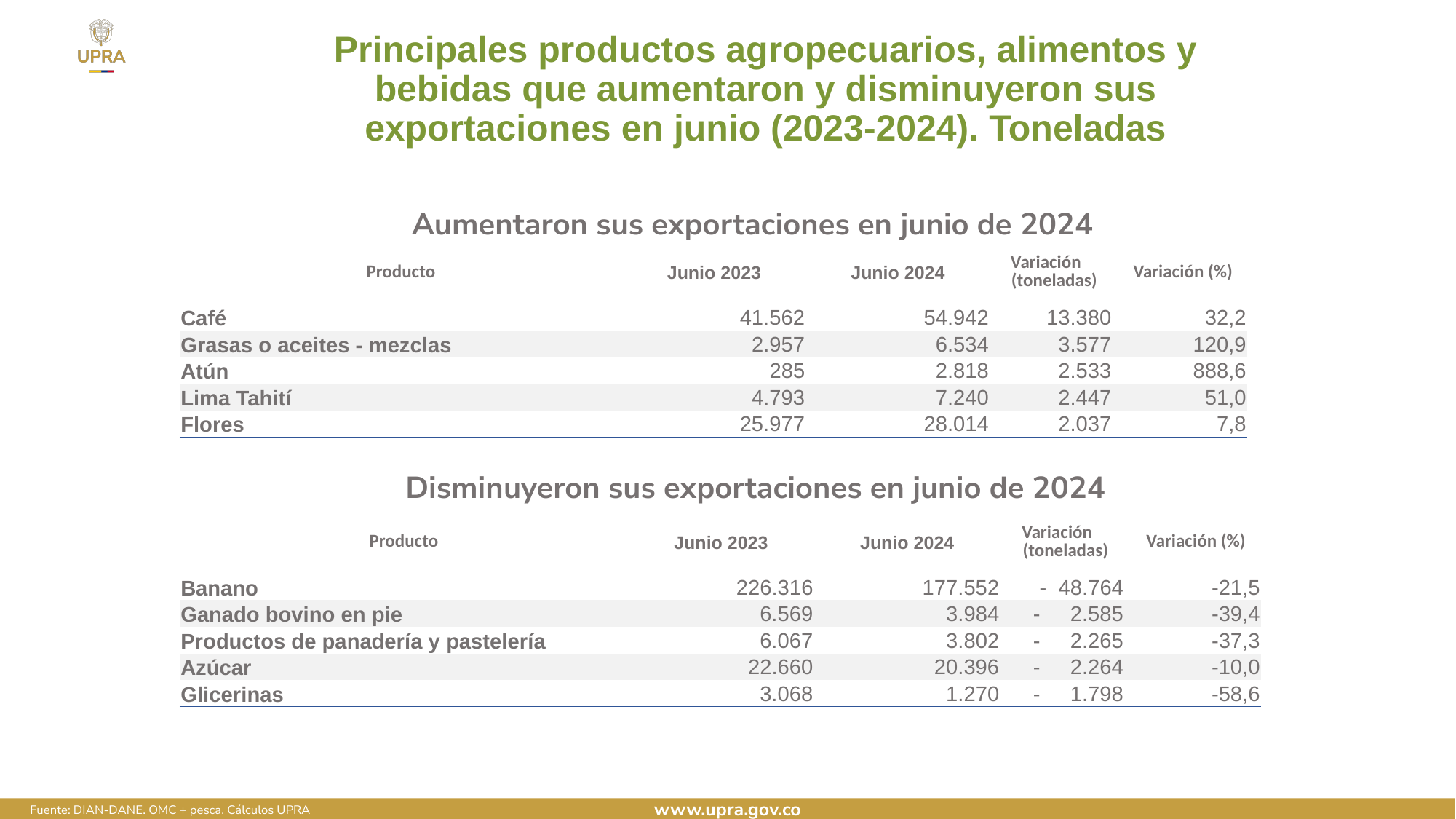

# Principales productos agropecuarios, alimentos y bebidas que aumentaron y disminuyeron sus exportaciones en junio (2023-2024). Toneladas
Aumentaron sus exportaciones en junio de 2024
| Producto | Junio 2023 | Junio 2024 | Variación (toneladas) | Variación (%) |
| --- | --- | --- | --- | --- |
| Café | 41.562 | 54.942 | 13.380 | 32,2 |
| Grasas o aceites - mezclas | 2.957 | 6.534 | 3.577 | 120,9 |
| Atún | 285 | 2.818 | 2.533 | 888,6 |
| Lima Tahití | 4.793 | 7.240 | 2.447 | 51,0 |
| Flores | 25.977 | 28.014 | 2.037 | 7,8 |
Disminuyeron sus exportaciones en junio de 2024
| Producto | Junio 2023 | Junio 2024 | Variación (toneladas) | Variación (%) |
| --- | --- | --- | --- | --- |
| Banano | 226.316 | 177.552 | - 48.764 | -21,5 |
| Ganado bovino en pie | 6.569 | 3.984 | - 2.585 | -39,4 |
| Productos de panadería y pastelería | 6.067 | 3.802 | - 2.265 | -37,3 |
| Azúcar | 22.660 | 20.396 | - 2.264 | -10,0 |
| Glicerinas | 3.068 | 1.270 | - 1.798 | -58,6 |
Fuente: DIAN-DANE. OMC + pesca. Cálculos UPRA